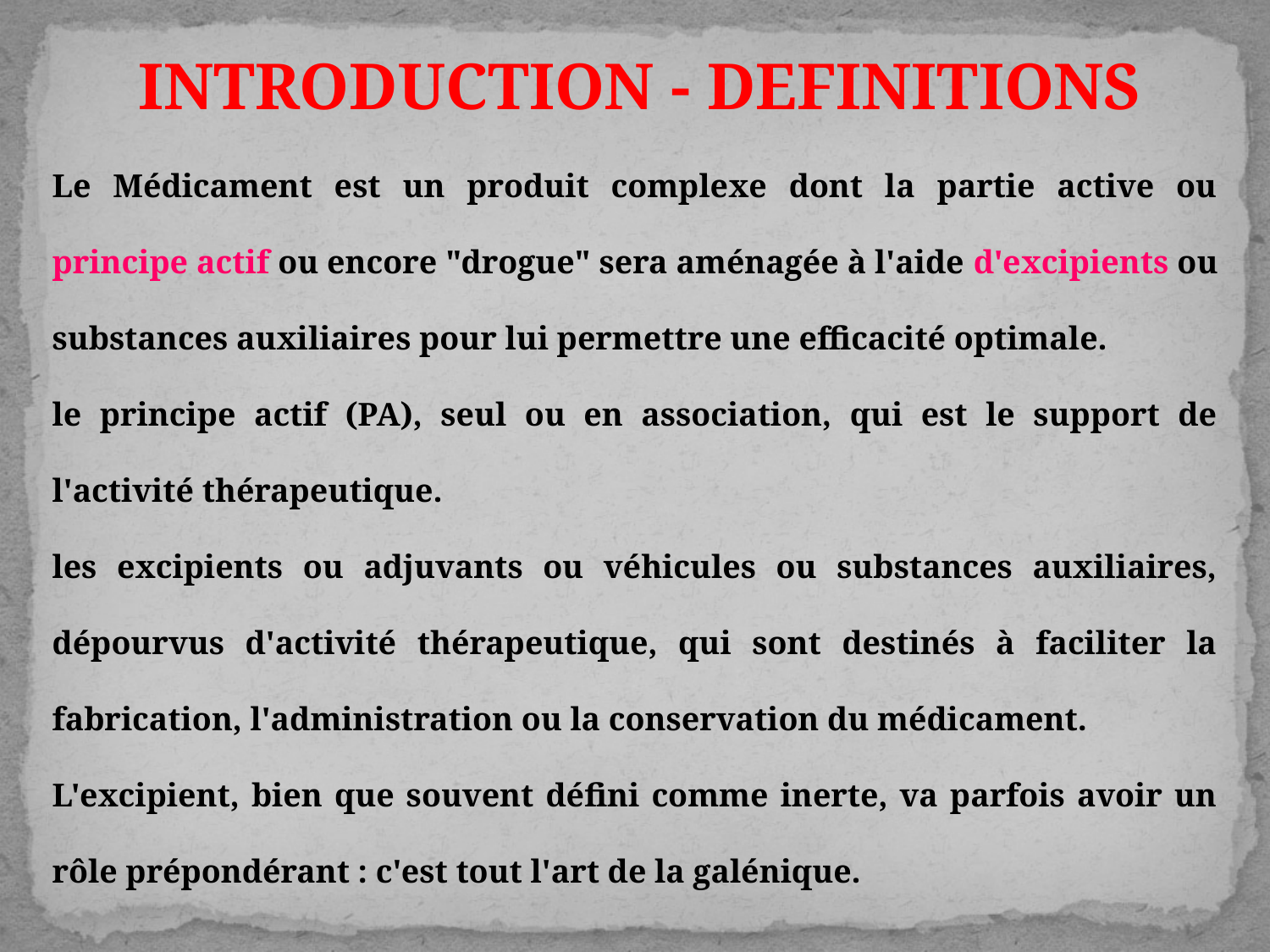

INTRODUCTION - DEFINITIONS
Le Médicament est un produit complexe dont la partie active ou principe actif ou encore "drogue" sera aménagée à l'aide d'excipients ou substances auxiliaires pour lui permettre une efficacité optimale.
le principe actif (PA), seul ou en association, qui est le support de l'activité thérapeutique.
les excipients ou adjuvants ou véhicules ou substances auxiliaires, dépourvus d'activité thérapeutique, qui sont destinés à faciliter la fabrication, l'administration ou la conservation du médicament.
L'excipient, bien que souvent défini comme inerte, va parfois avoir un rôle prépondérant : c'est tout l'art de la galénique.